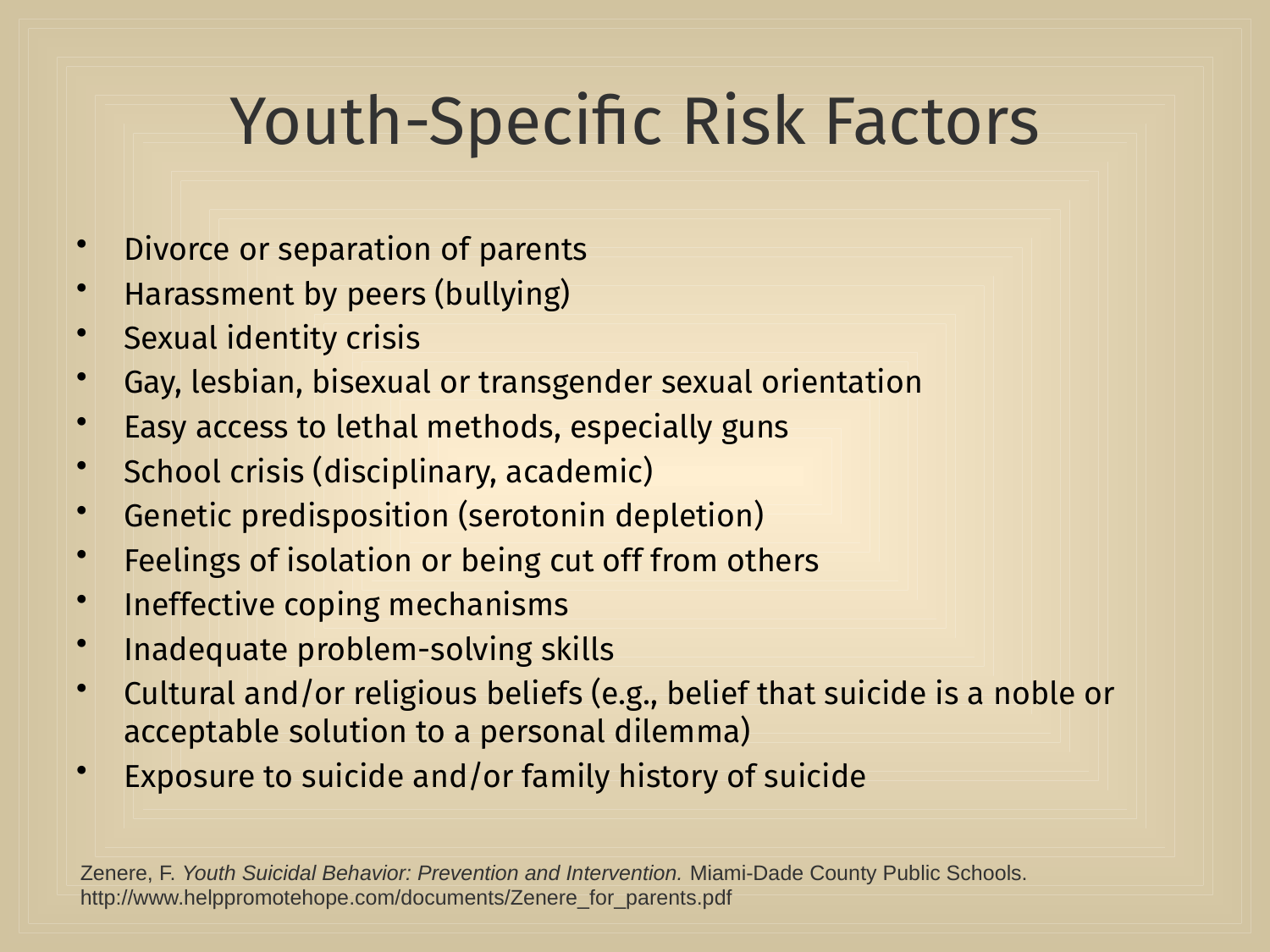

# Youth-Specific Risk Factors
Divorce or separation of parents
Harassment by peers (bullying)
Sexual identity crisis
Gay, lesbian, bisexual or transgender sexual orientation
Easy access to lethal methods, especially guns
School crisis (disciplinary, academic)
Genetic predisposition (serotonin depletion)
Feelings of isolation or being cut off from others
Ineffective coping mechanisms
Inadequate problem-solving skills
Cultural and/or religious beliefs (e.g., belief that suicide is a noble or acceptable solution to a personal dilemma)
Exposure to suicide and/or family history of suicide
Zenere, F. Youth Suicidal Behavior: Prevention and Intervention. Miami-Dade County Public Schools.
http://www.helppromotehope.com/documents/Zenere_for_parents.pdf